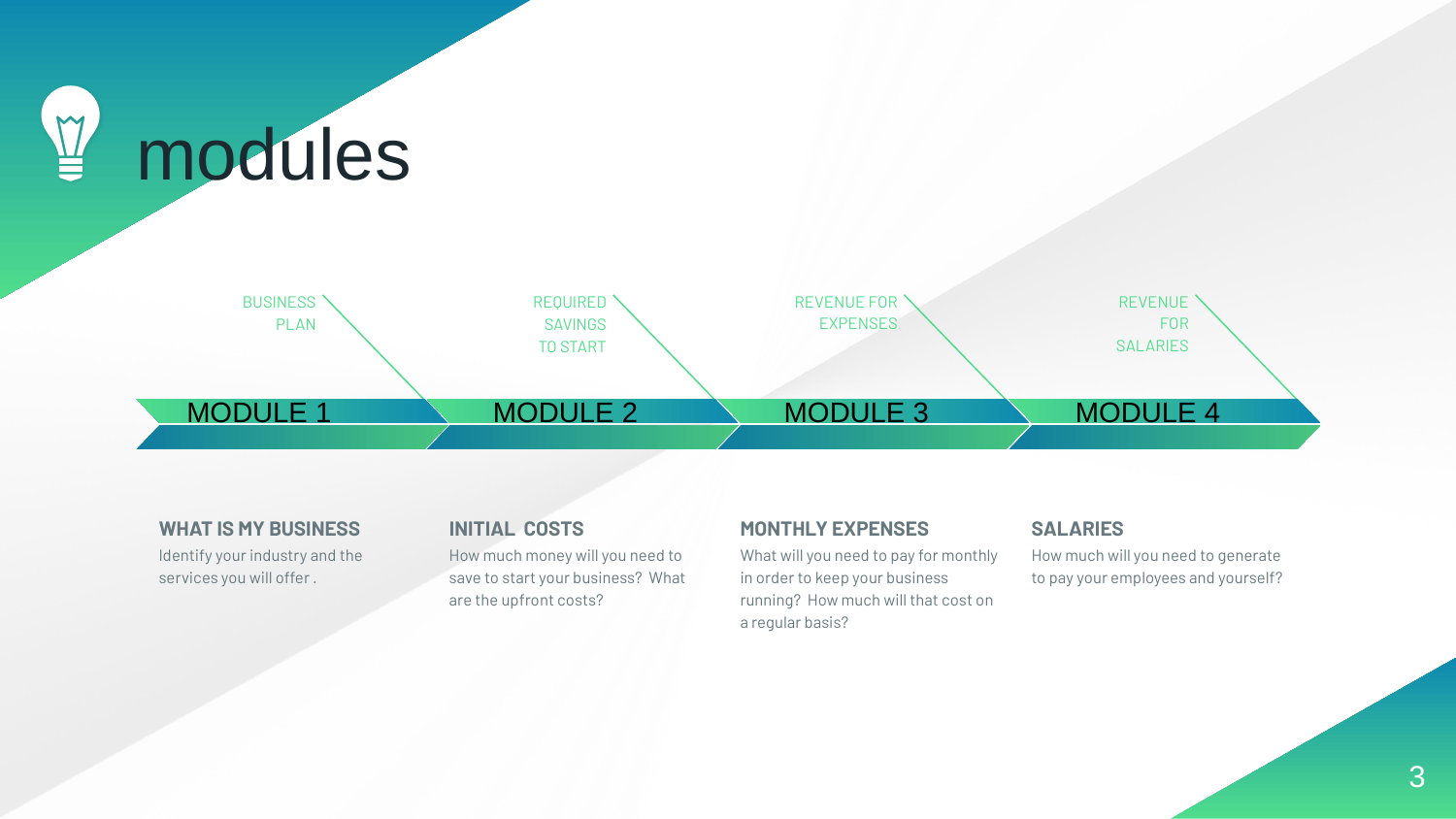

# modules
REVENUE FOR EXPENSES
REVENUE FOR SALARIES
BUSINESS PLAN
REQUIRED SAVINGS TO START
  MODULE 4
  MODULE 3
MODULE 1
  MODULE 2

SALARIES
MONTHLY EXPENSES
WHAT IS MY BUSINESS
INITIAL  COSTS
How much will you need to generate to pay your employees and yourself?
What will you need to pay for monthly in order to keep your business running?  How much will that cost on a regular basis?
Identify your industry and the services you will offer .
How much money will you need to save to start your business?  What are the upfront costs?
3